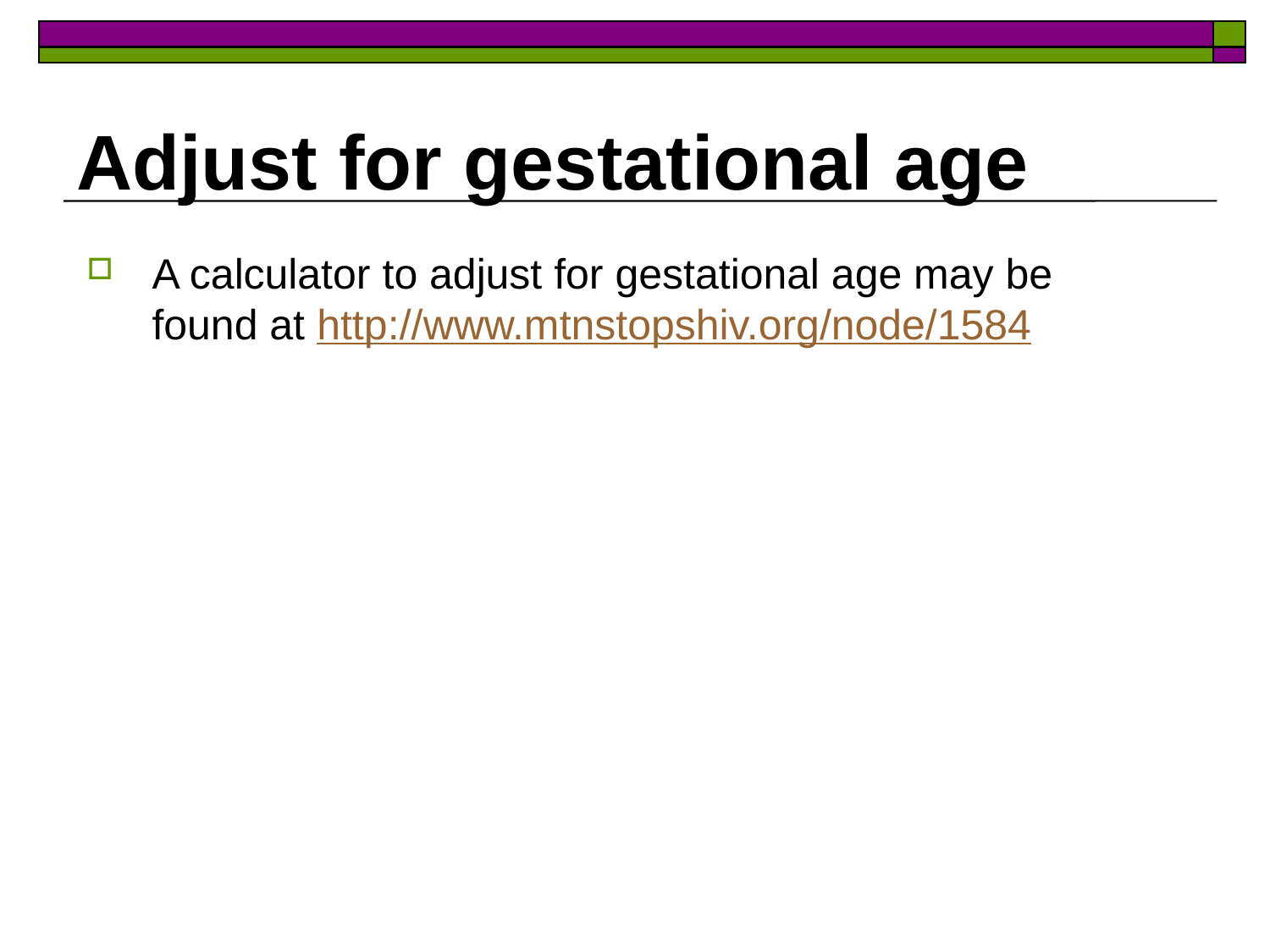

# Adjust for gestational age
A calculator to adjust for gestational age may be found at http://www.mtnstopshiv.org/node/1584